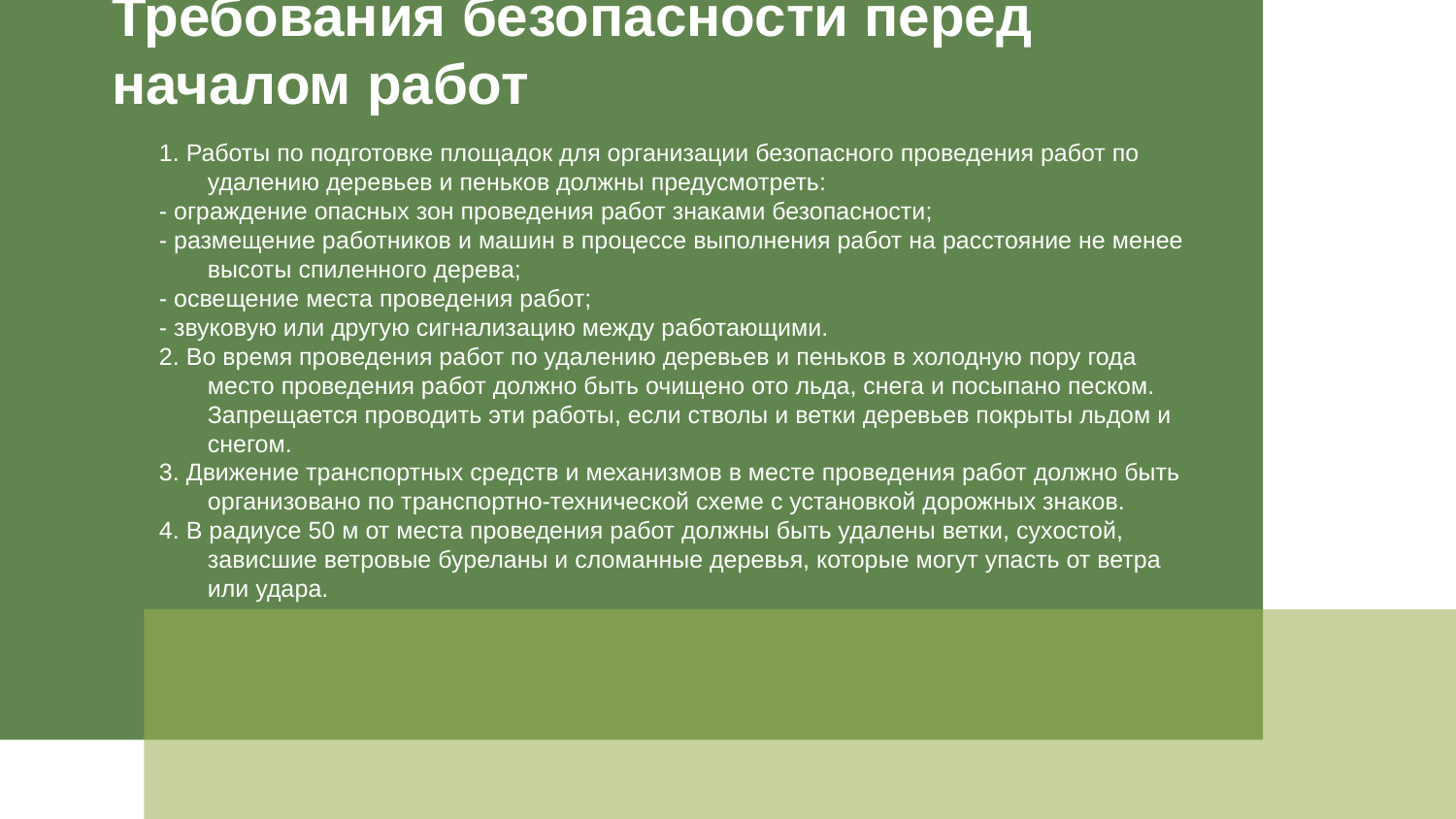

# Требования безопасности перед началом работ
1. Работы по подготовке площадок для организации безопасного проведения работ по удалению деревьев и пеньков должны предусмотреть:
- ограждение опасных зон проведения работ знаками безопасности;
- размещение работников и машин в процессе выполнения работ на расстояние не менее высоты спиленного дерева;
- освещение места проведения работ;
- звуковую или другую сигнализацию между работающими.
2. Во время проведения работ по удалению деревьев и пеньков в холодную пору года место проведения работ должно быть очищено ото льда, снега и посыпано песком. Запрещается проводить эти работы, если стволы и ветки деревьев покрыты льдом и снегом.
3. Движение транспортных средств и механизмов в месте проведения работ должно быть организовано по транспортно-технической схеме с установкой дорожных знаков.
4. В радиусе 50 м от места проведения работ должны быть удалены ветки, сухостой, зависшие ветровые буреланы и сломанные деревья, которые могут упасть от ветра или удара.